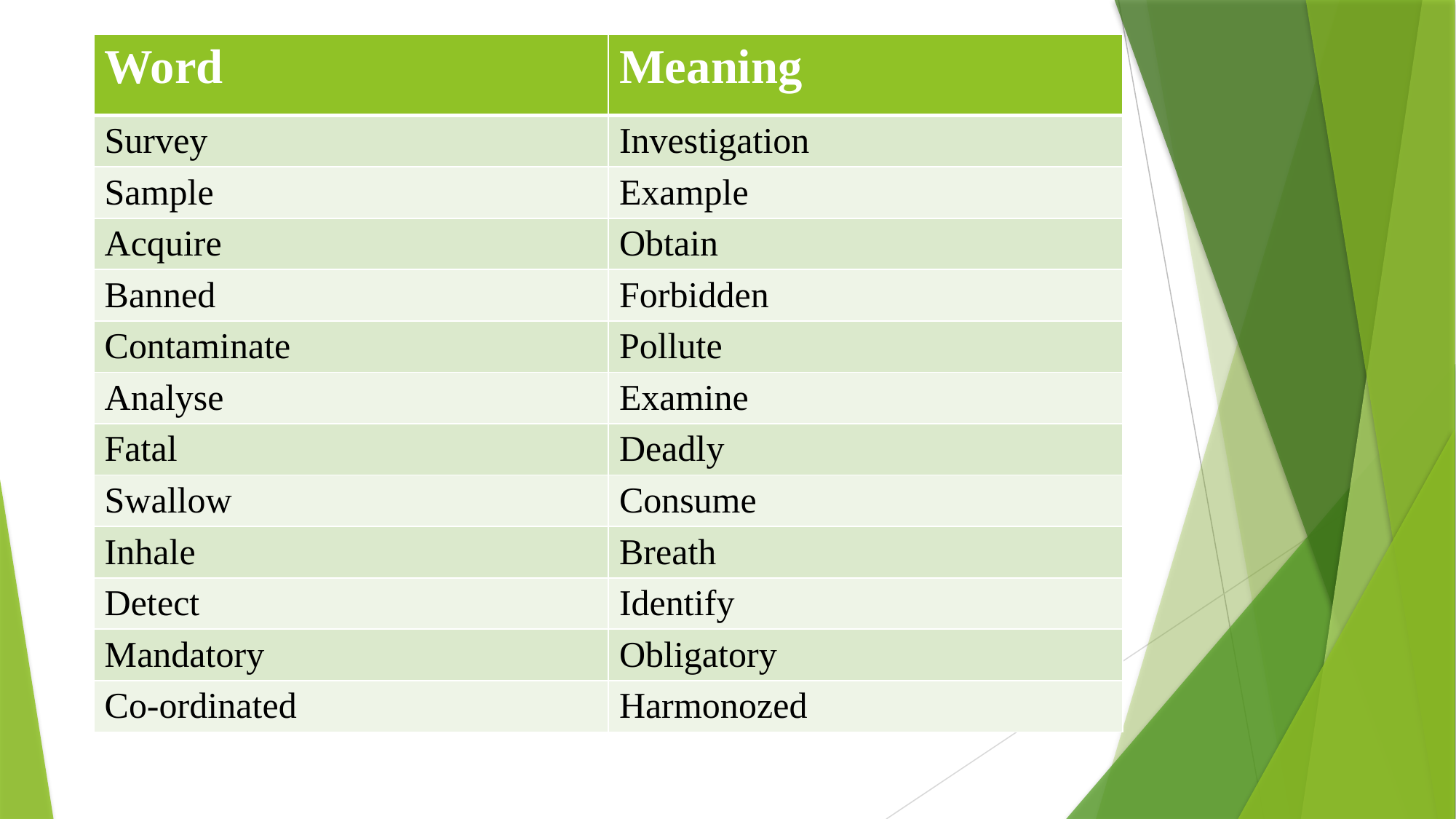

| Word | Meaning |
| --- | --- |
| Survey | Investigation |
| Sample | Example |
| Acquire | Obtain |
| Banned | Forbidden |
| Contaminate | Pollute |
| Analyse | Examine |
| Fatal | Deadly |
| Swallow | Consume |
| Inhale | Breath |
| Detect | Identify |
| Mandatory | Obligatory |
| Co-ordinated | Harmonozed |